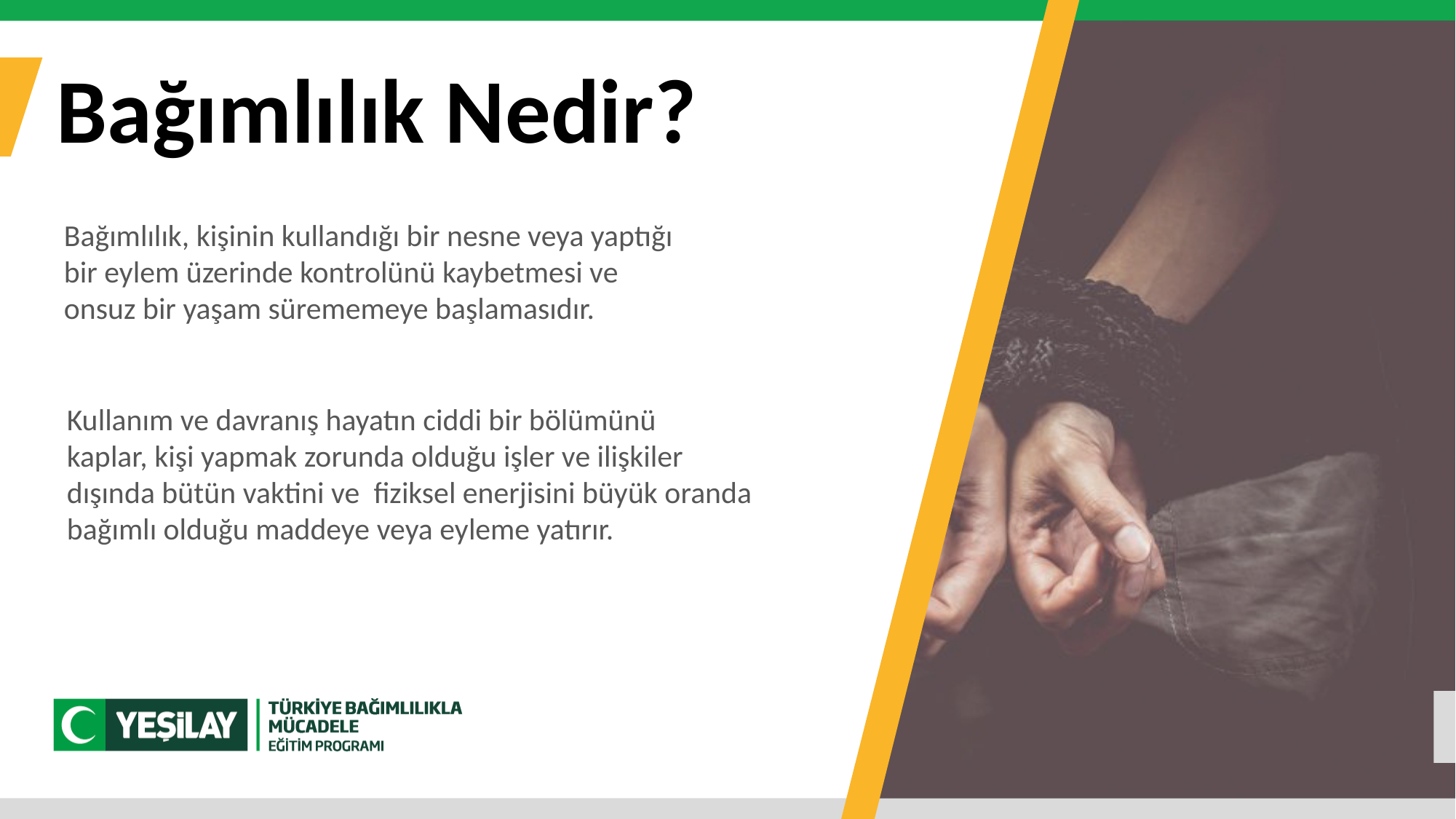

Bağımlılık Nedir?

Bağımlılık, kişinin kullandığı bir nesne veya yaptığı
bir eylem üzerinde kontrolünü kaybetmesi ve
onsuz bir yaşam sürememeye başlamasıdır.
Kullanım ve davranış hayatın ciddi bir bölümünü
kaplar, kişi yapmak zorunda olduğu işler ve ilişkiler dışında bütün vaktini ve  fiziksel enerjisini büyük oranda bağımlı olduğu maddeye veya eyleme yatırır.

03